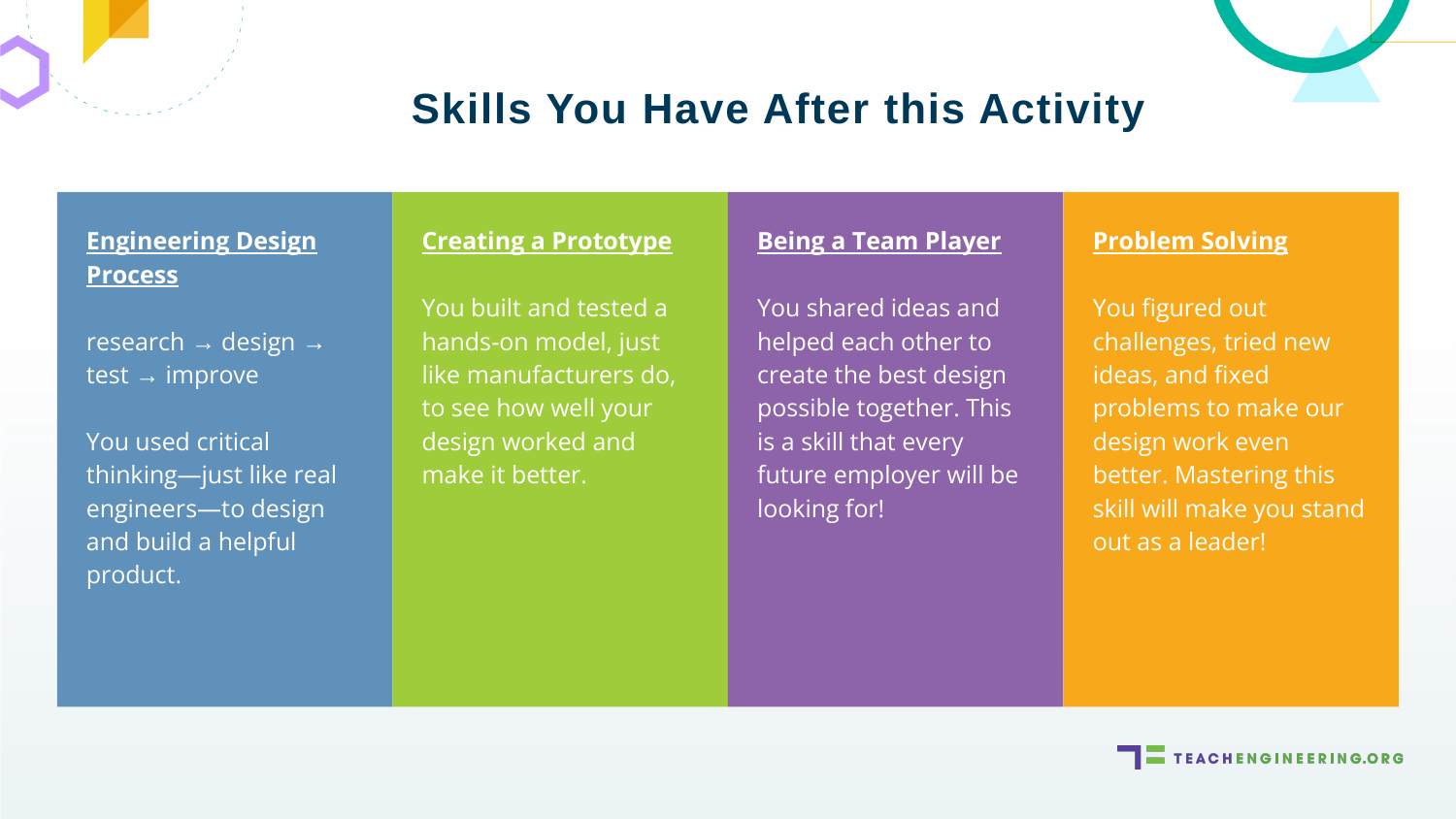

Skills You Have After this Activity
Engineering Design Process

research → design → test → improve

You used critical thinking—just like real engineers—to design and build a helpful product.

Creating a Prototype

You built and tested a hands‑on model, just like manufacturers do, to see how well your design worked and make it better.

Being a Team Player

You shared ideas and helped each other to create the best design possible together. This is a skill that every future employer will be looking for!

Problem Solving

You figured out challenges, tried new ideas, and fixed problems to make our design work even better. Mastering this skill will make you stand out as a leader!